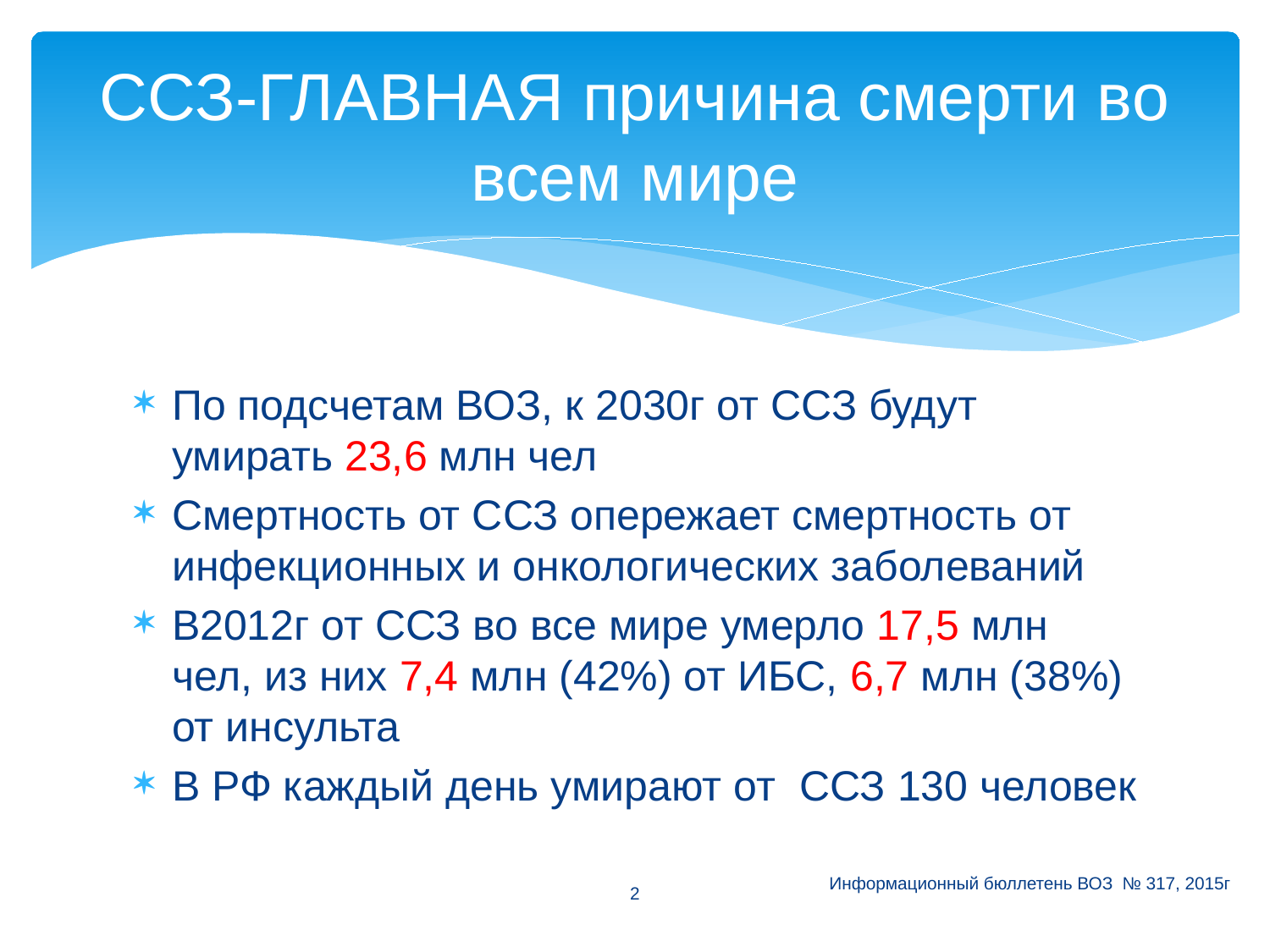

# ССЗ-ГЛАВНАЯ причина смерти во всем мире
По подсчетам ВОЗ, к 2030г от ССЗ будут умирать 23,6 млн чел
Смертность от ССЗ опережает смертность от инфекционных и онкологических заболеваний
В2012г от ССЗ во все мире умерло 17,5 млн чел, из них 7,4 млн (42%) от ИБС, 6,7 млн (38%) от инсульта
В РФ каждый день умирают от  ССЗ 130 человек

2
Информационный бюллетень ВОЗ  № 317, 2015г